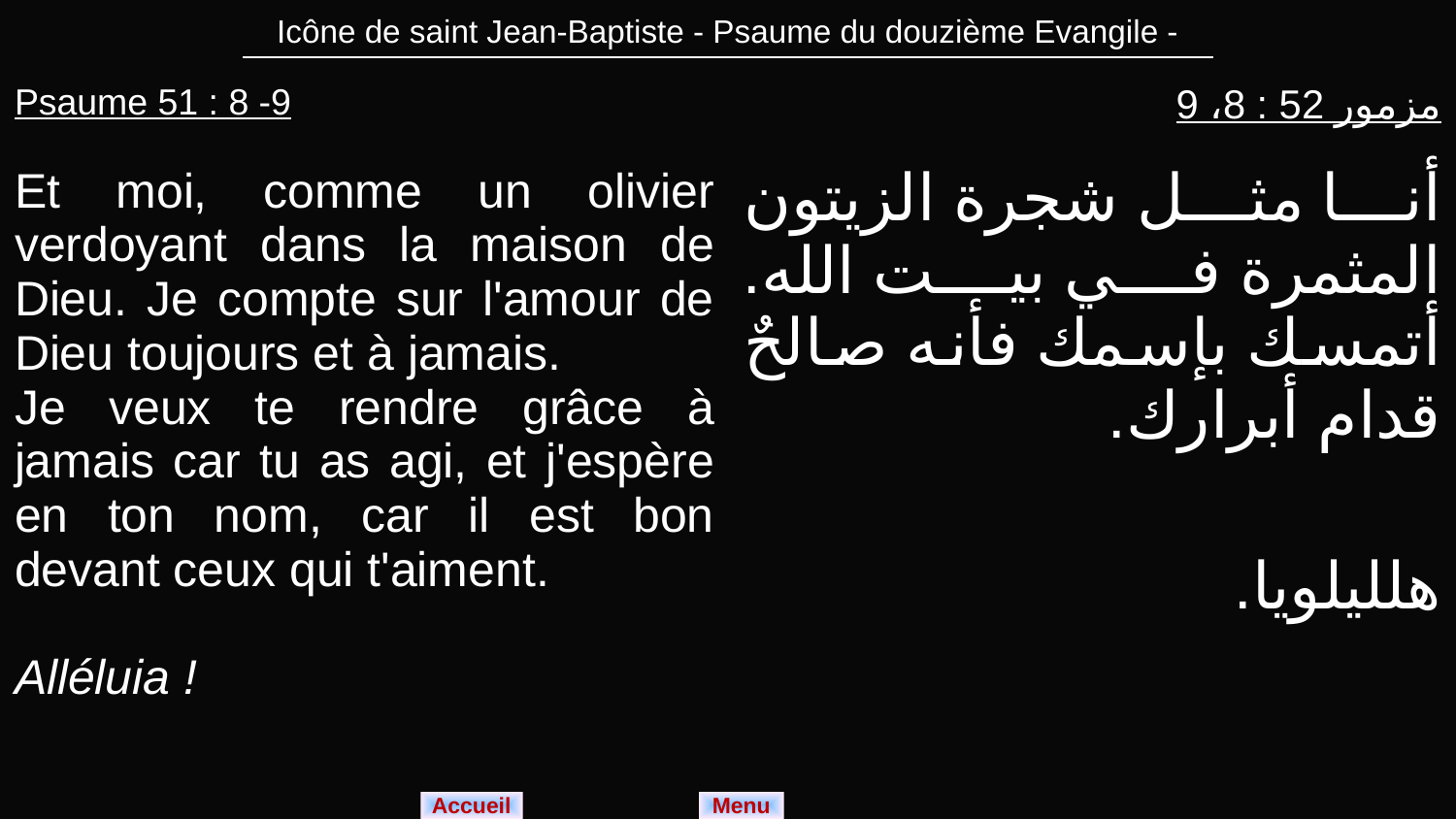

| Icône de saint Jean-Baptiste - Psaume du douzième Evangile - |
| --- |
| Psaume 51 : 8 -9 Et moi, comme un olivier verdoyant dans la maison de Dieu. Je compte sur l'amour de Dieu toujours et à jamais. Je veux te rendre grâce à jamais car tu as agi, et j'espère en ton nom, car il est bon devant ceux qui t'aiment. Alléluia ! | مزمور 52 : 8، 9 أنا مثل شجرة الزيتون المثمرة في بيت الله. أتمسك بإسمك فأنه صالحٌ قدام أبرارك. هلليلويا. |
| --- | --- |
Menu